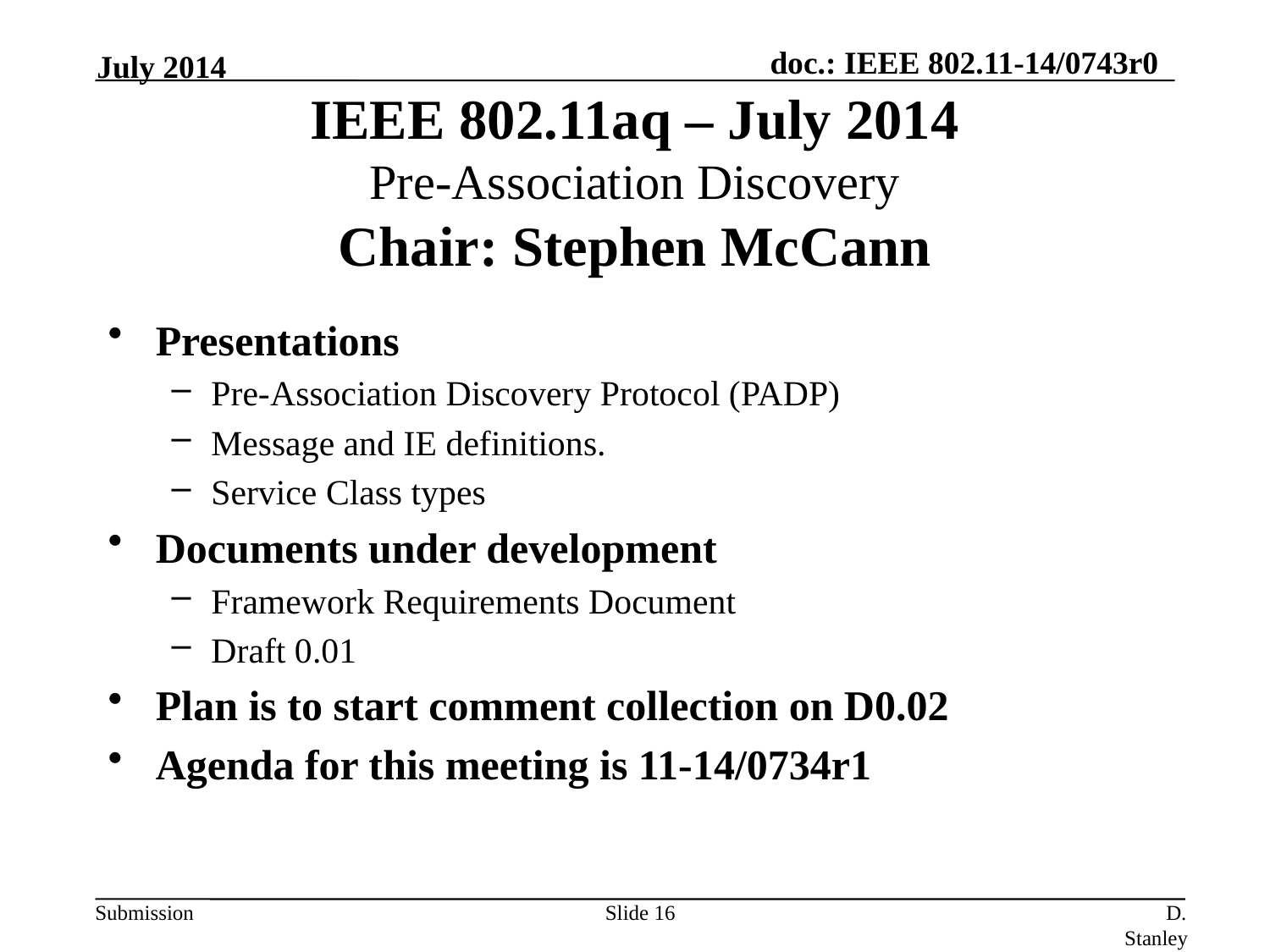

July 2014
IEEE 802.11aq – July 2014
Pre-Association Discovery
Chair: Stephen McCann
Presentations
Pre-Association Discovery Protocol (PADP)
Message and IE definitions.
Service Class types
Documents under development
Framework Requirements Document
Draft 0.01
Plan is to start comment collection on D0.02
Agenda for this meeting is 11-14/0734r1
Slide 16
D. Stanley, Aruba Networks